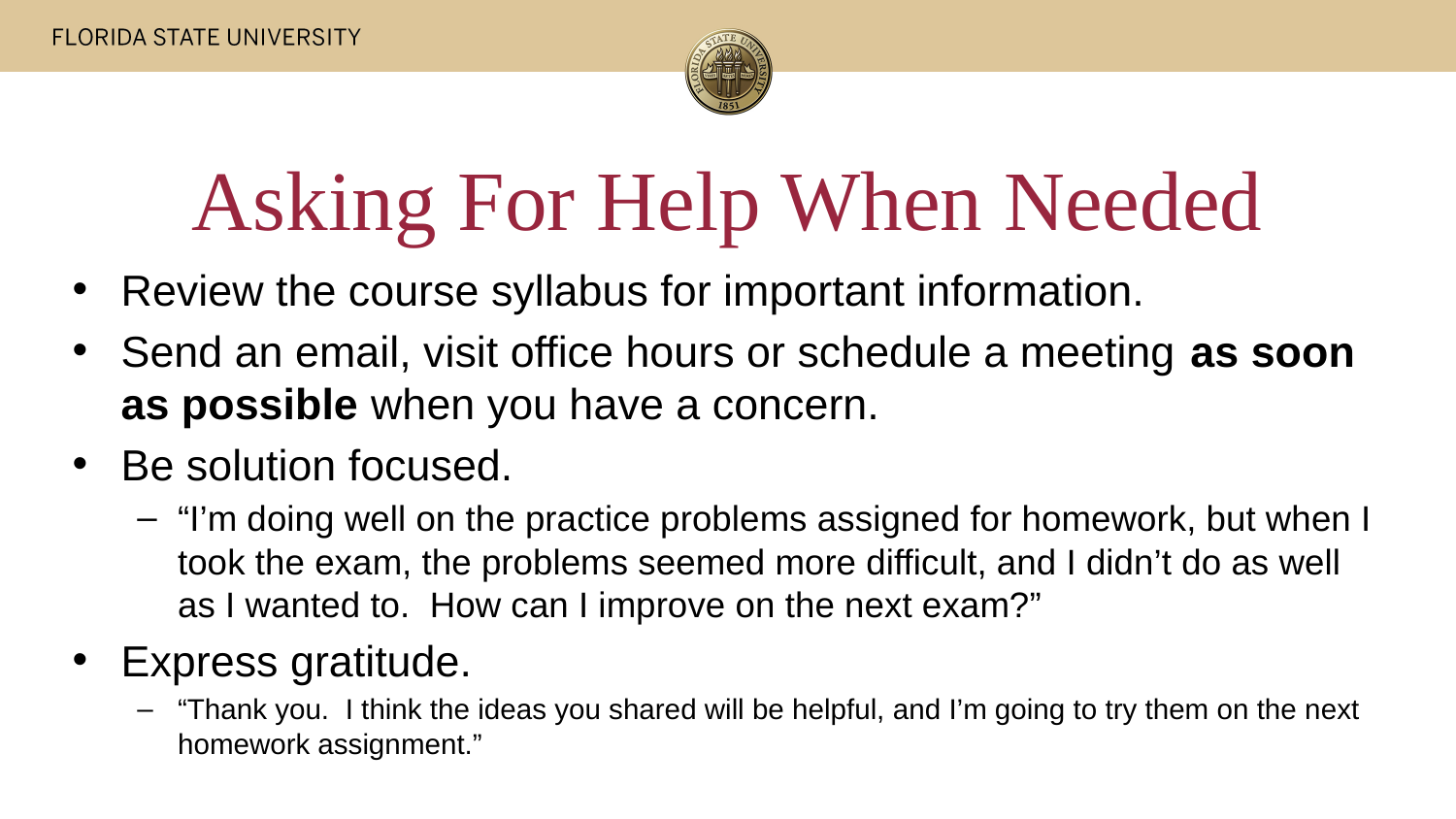

# Asking For Help When Needed
Review the course syllabus for important information.
Send an email, visit office hours or schedule a meeting as soon as possible when you have a concern.
Be solution focused.
“I’m doing well on the practice problems assigned for homework, but when I took the exam, the problems seemed more difficult, and I didn’t do as well as I wanted to.  How can I improve on the next exam?”
Express gratitude.
“Thank you.  I think the ideas you shared will be helpful, and I’m going to try them on the next homework assignment.”